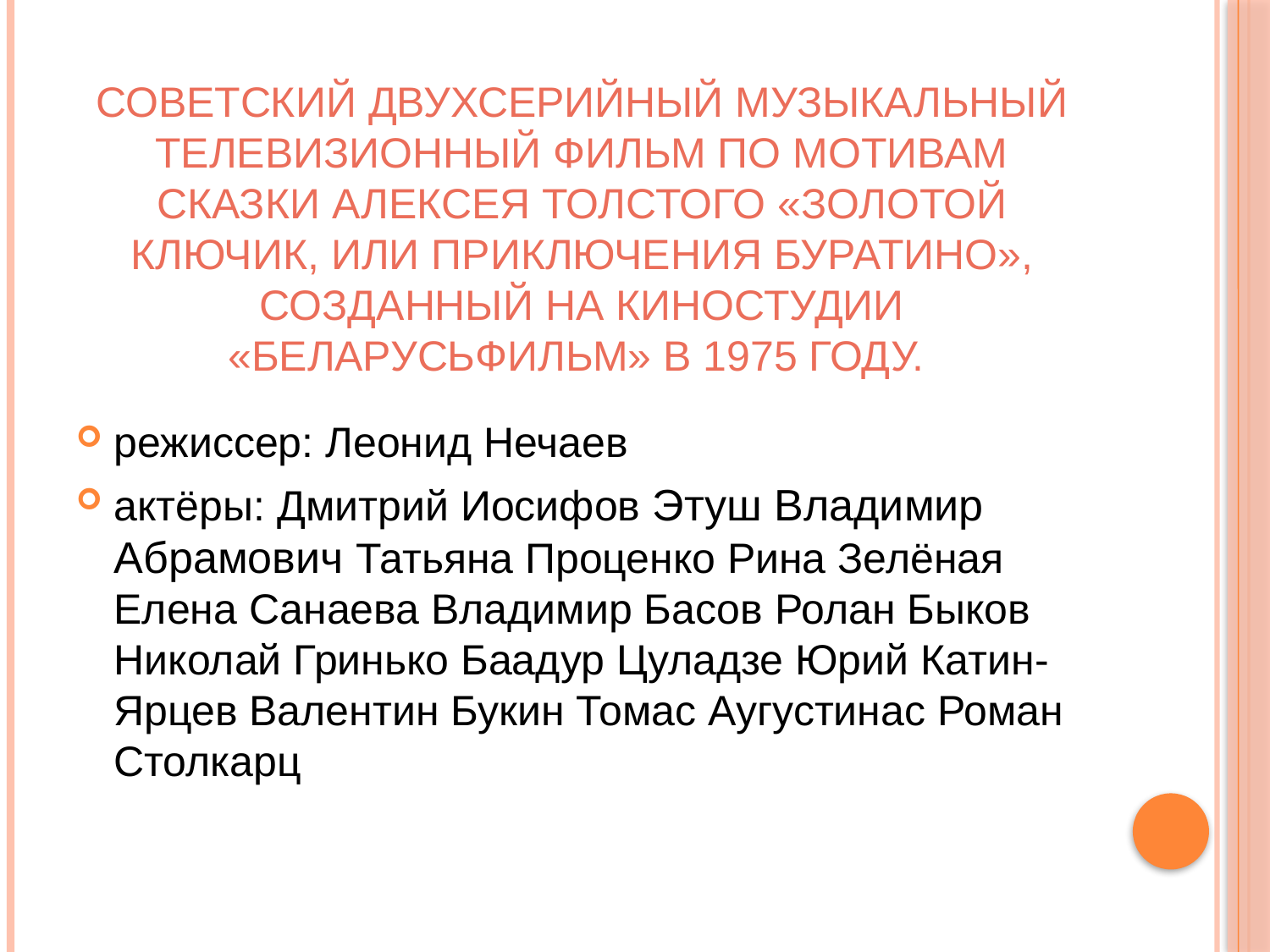

# Советский двухсерийный музыкальный телевизионный фильм по мотивам сказки Алексея Толстого «Золотой ключик, или Приключения Буратино», созданный на киностудии «Беларусьфильм» в 1975 году.

режиссер: Леонид Нечаев
актёры: Дмитрий Иосифов Этуш Владимир Абрамович Татьяна Проценко Рина Зелёная Елена Санаева Владимир Басов Ролан Быков Николай Гринько Баадур Цуладзе Юрий Катин-Ярцев Валентин Букин Томас Аугустинас Роман Столкарц